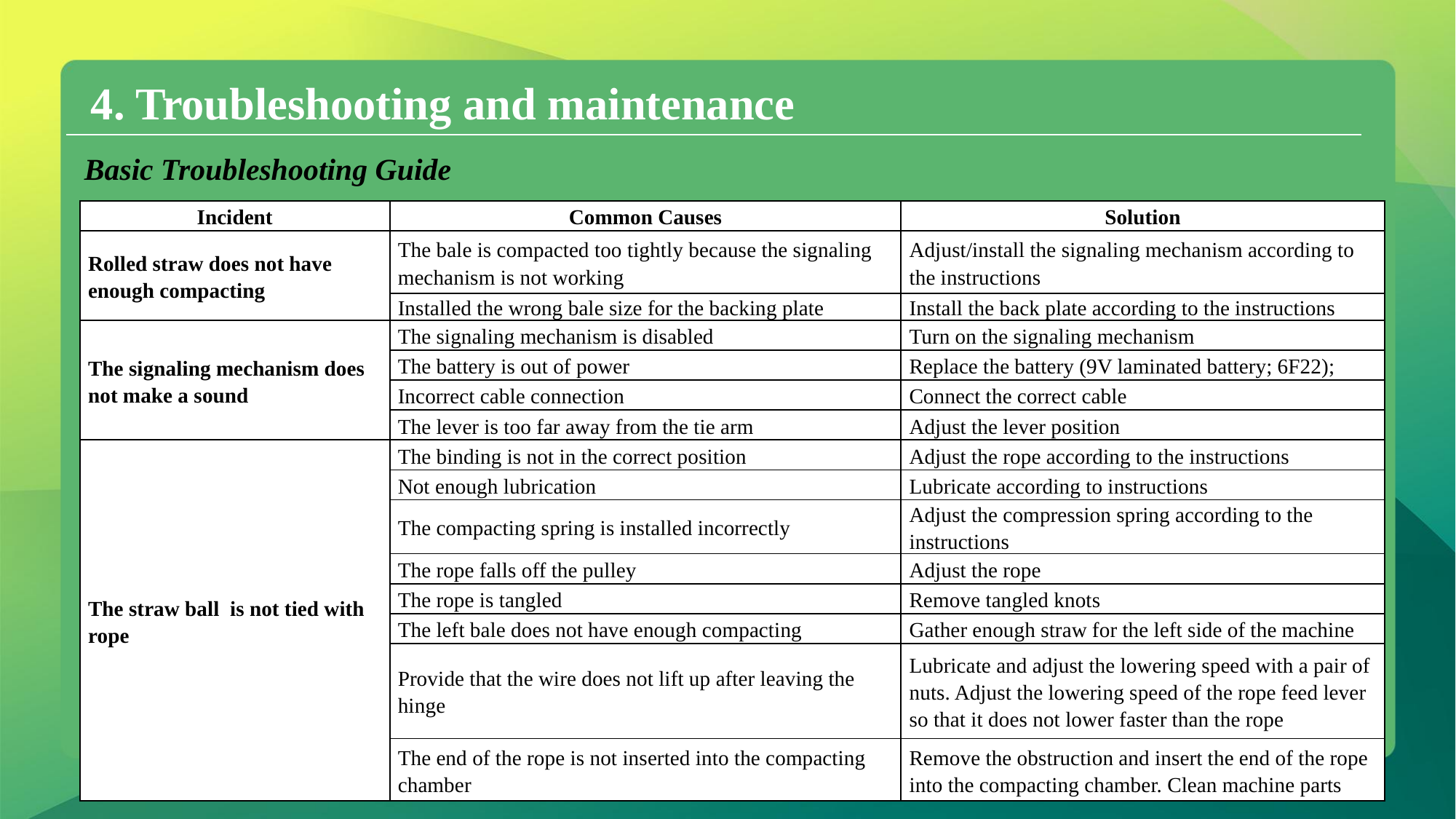

4. Troubleshooting and maintenance
 Basic Troubleshooting Guide
| Incident | Common Causes | Solution |
| --- | --- | --- |
| Rolled straw does not have enough compacting | The bale is compacted too tightly because the signaling mechanism is not working | Adjust/install the signaling mechanism according to the instructions |
|  | Installed the wrong bale size for the backing plate | Install the back plate according to the instructions |
| The signaling mechanism does not make a sound | The signaling mechanism is disabled | Turn on the signaling mechanism |
|  | The battery is out of power | Replace the battery (9V laminated battery; 6F22); |
|  | Incorrect cable connection | Connect the correct cable |
|  | The lever is too far away from the tie arm | Adjust the lever position |
| The straw ball is not tied with rope | The binding is not in the correct position | Adjust the rope according to the instructions |
|  | Not enough lubrication | Lubricate according to instructions |
|  | The compacting spring is installed incorrectly | Adjust the compression spring according to the instructions |
|  | The rope falls off the pulley | Adjust the rope |
|  | The rope is tangled | Remove tangled knots |
|  | The left bale does not have enough compacting | Gather enough straw for the left side of the machine |
|  | Provide that the wire does not lift up after leaving the hinge | Lubricate and adjust the lowering speed with a pair of nuts. Adjust the lowering speed of the rope feed lever so that it does not lower faster than the rope |
|  | The end of the rope is not inserted into the compacting chamber | Remove the obstruction and insert the end of the rope into the compacting chamber. Clean machine parts |